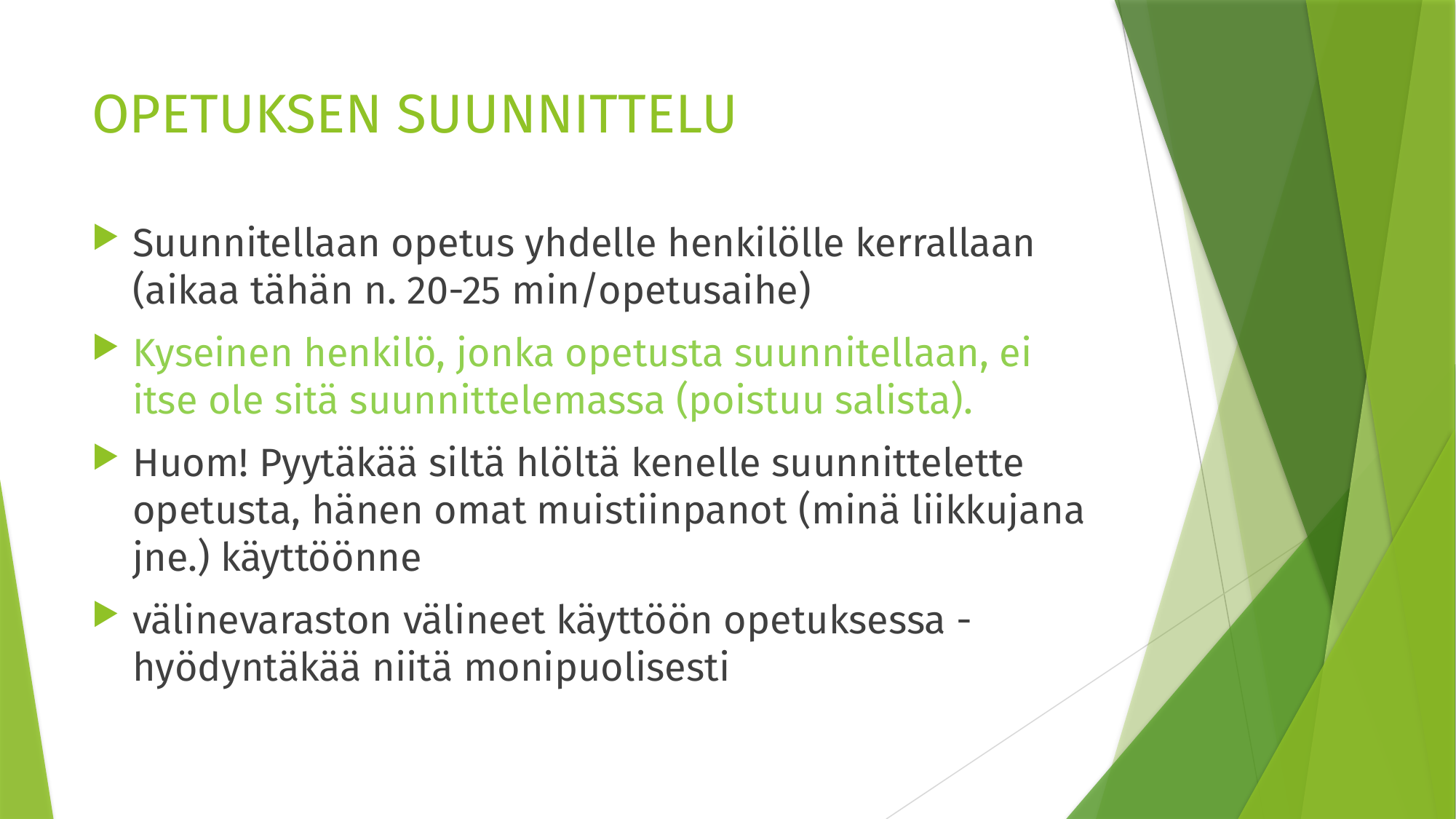

# OPETUKSEN SUUNNITTELU
Suunnitellaan opetus yhdelle henkilölle kerrallaan (aikaa tähän n. 20-25 min/opetusaihe)
Kyseinen henkilö, jonka opetusta suunnitellaan, ei itse ole sitä suunnittelemassa (poistuu salista).
Huom! Pyytäkää siltä hlöltä kenelle suunnittelette opetusta, hänen omat muistiinpanot (minä liikkujana jne.) käyttöönne
välinevaraston välineet käyttöön opetuksessa - hyödyntäkää niitä monipuolisesti